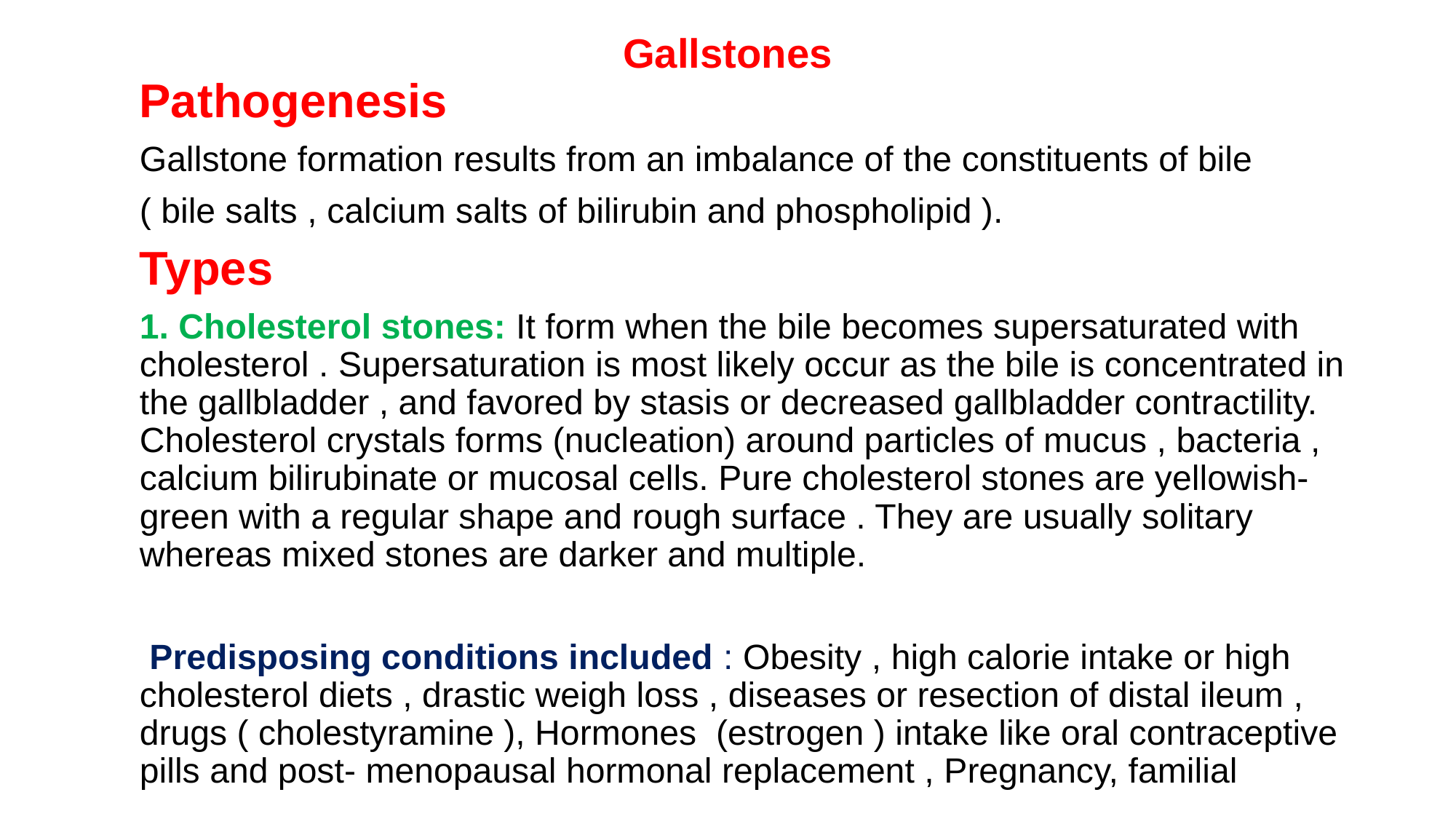

# Gallstones
Pathogenesis
Gallstone formation results from an imbalance of the constituents of bile
( bile salts , calcium salts of bilirubin and phospholipid ).
Types
1. Cholesterol stones: It form when the bile becomes supersaturated with cholesterol . Supersaturation is most likely occur as the bile is concentrated in the gallbladder , and favored by stasis or decreased gallbladder contractility. Cholesterol crystals forms (nucleation) around particles of mucus , bacteria , calcium bilirubinate or mucosal cells. Pure cholesterol stones are yellowish-green with a regular shape and rough surface . They are usually solitary whereas mixed stones are darker and multiple.

 Predisposing conditions included : Obesity , high calorie intake or high cholesterol diets , drastic weigh loss , diseases or resection of distal ileum , drugs ( cholestyramine ), Hormones  (estrogen ) intake like oral contraceptive pills and post- menopausal hormonal replacement , Pregnancy, familial